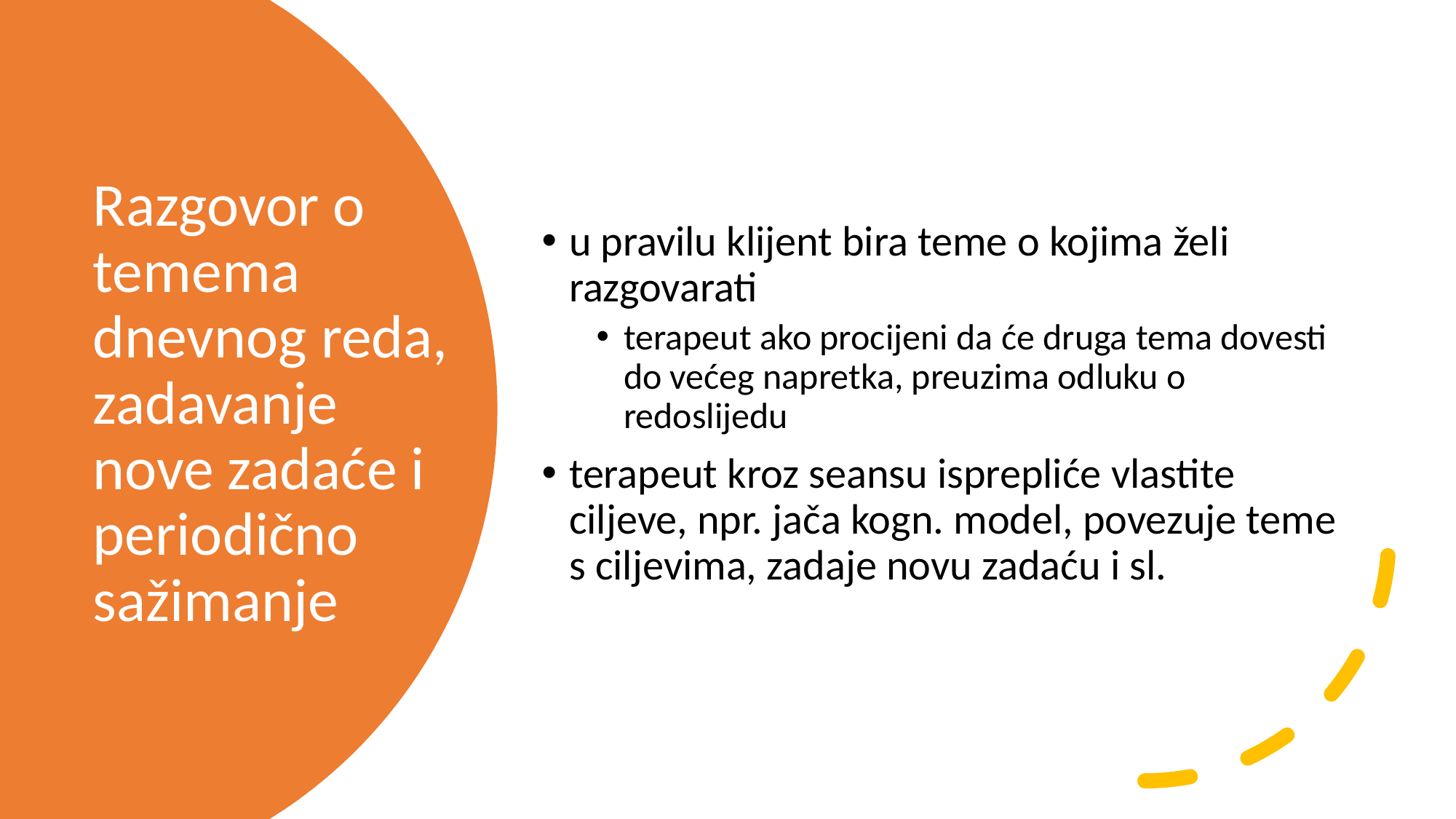

u pravilu klijent bira teme o kojima želi razgovarati
terapeut ako procijeni da će druga tema dovesti do većeg napretka, preuzima odluku o redoslijedu
terapeut kroz seansu isprepliće vlastite ciljeve, npr. jača kogn. model, povezuje teme s ciljevima, zadaje novu zadaću i sl.
# Razgovor o temema dnevnog reda, zadavanje nove zadaće i periodično sažimanje